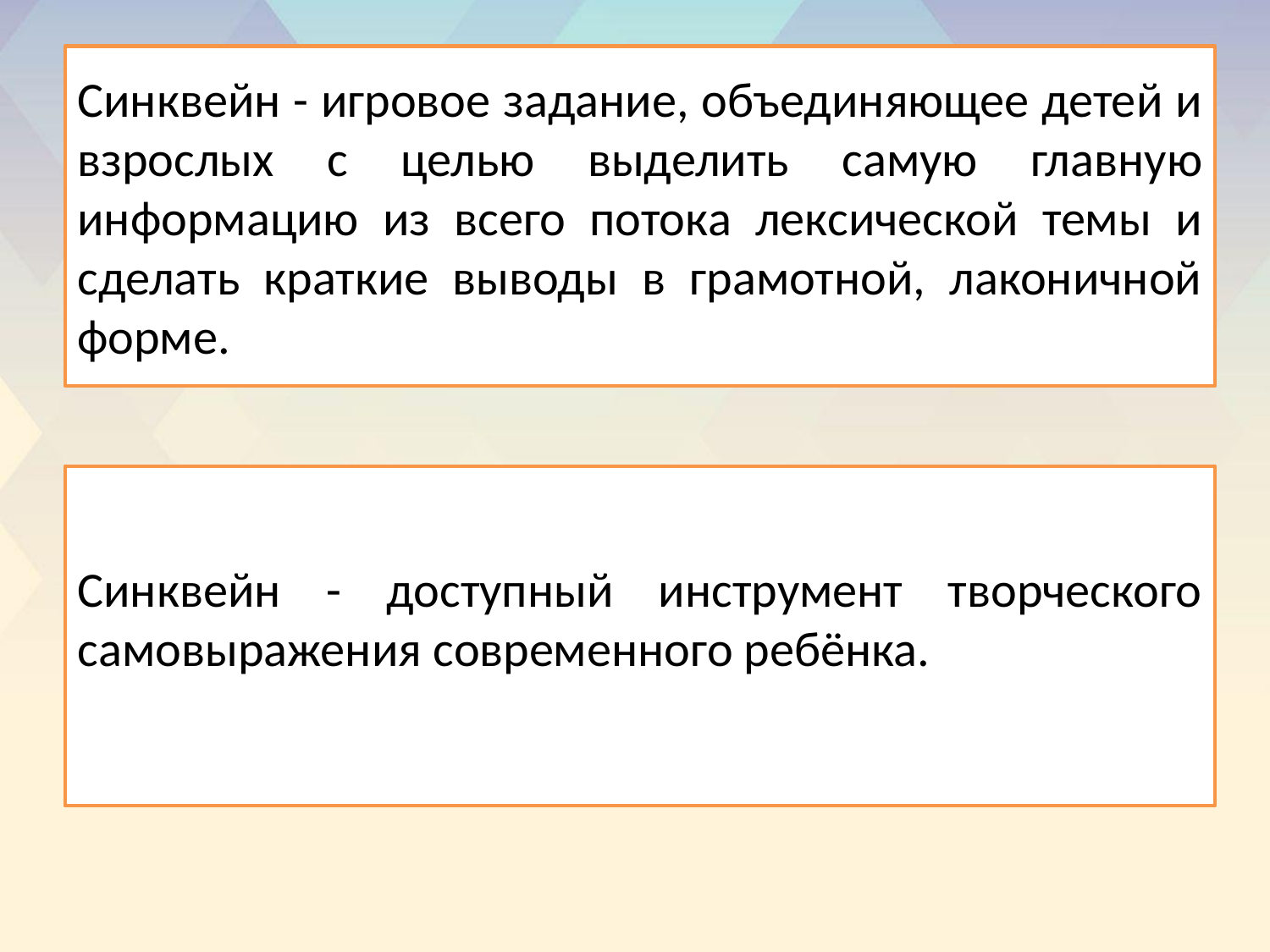

#
Синквейн - игровое задание, объединяющее детей и взрослых с целью выделить самую главную информацию из всего потока лексической темы и сделать краткие выводы в грамотной, лаконичной форме.

Синквейн - доступный инструмент творческого самовыражения современного ребёнка.